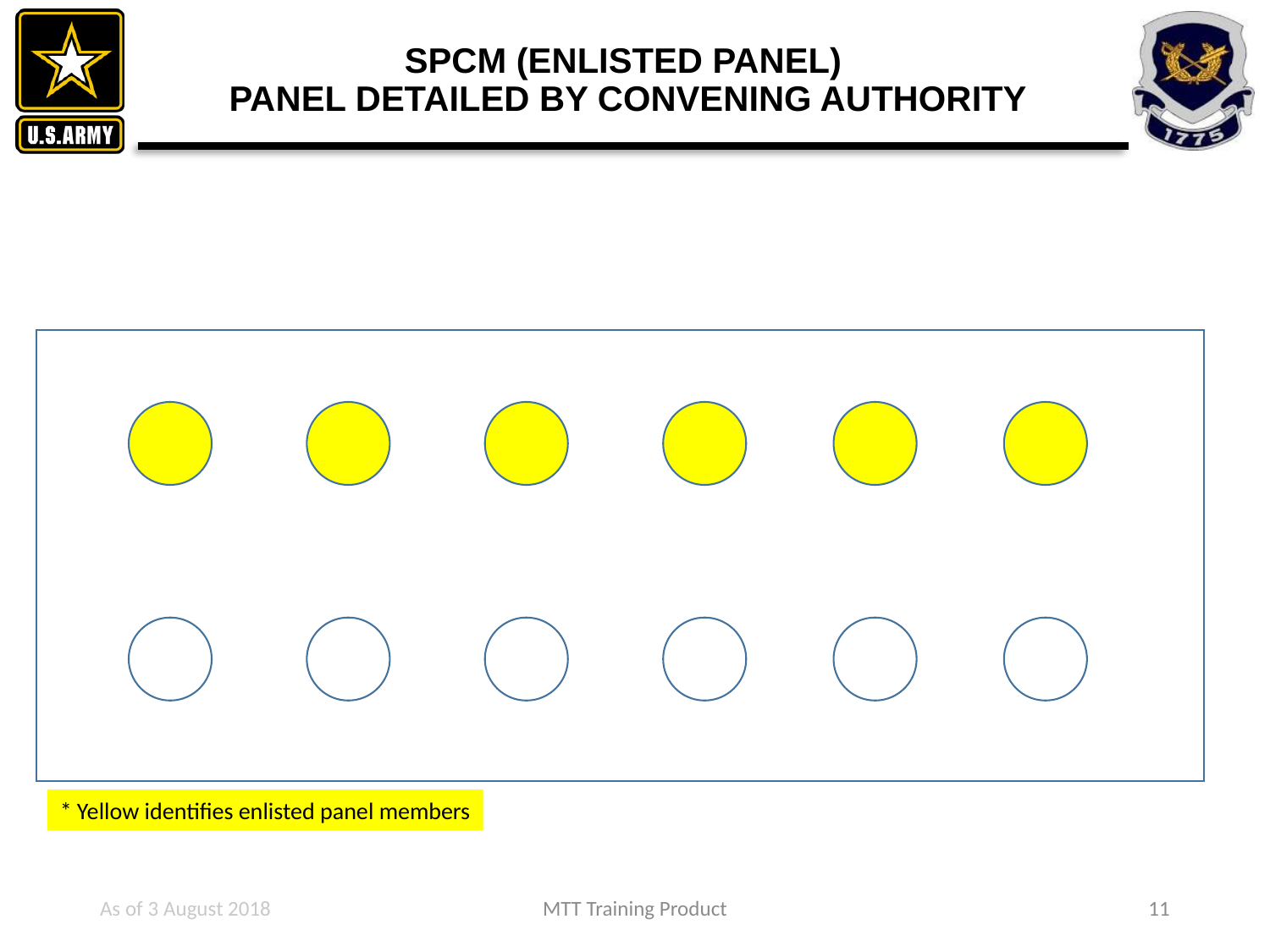

# SPCM (ENLISTED PANEL) PANEL DETAILED BY CONVENING AUTHORITY

* Yellow identifies enlisted panel members
As of 3 August 2018
MTT Training Product
11